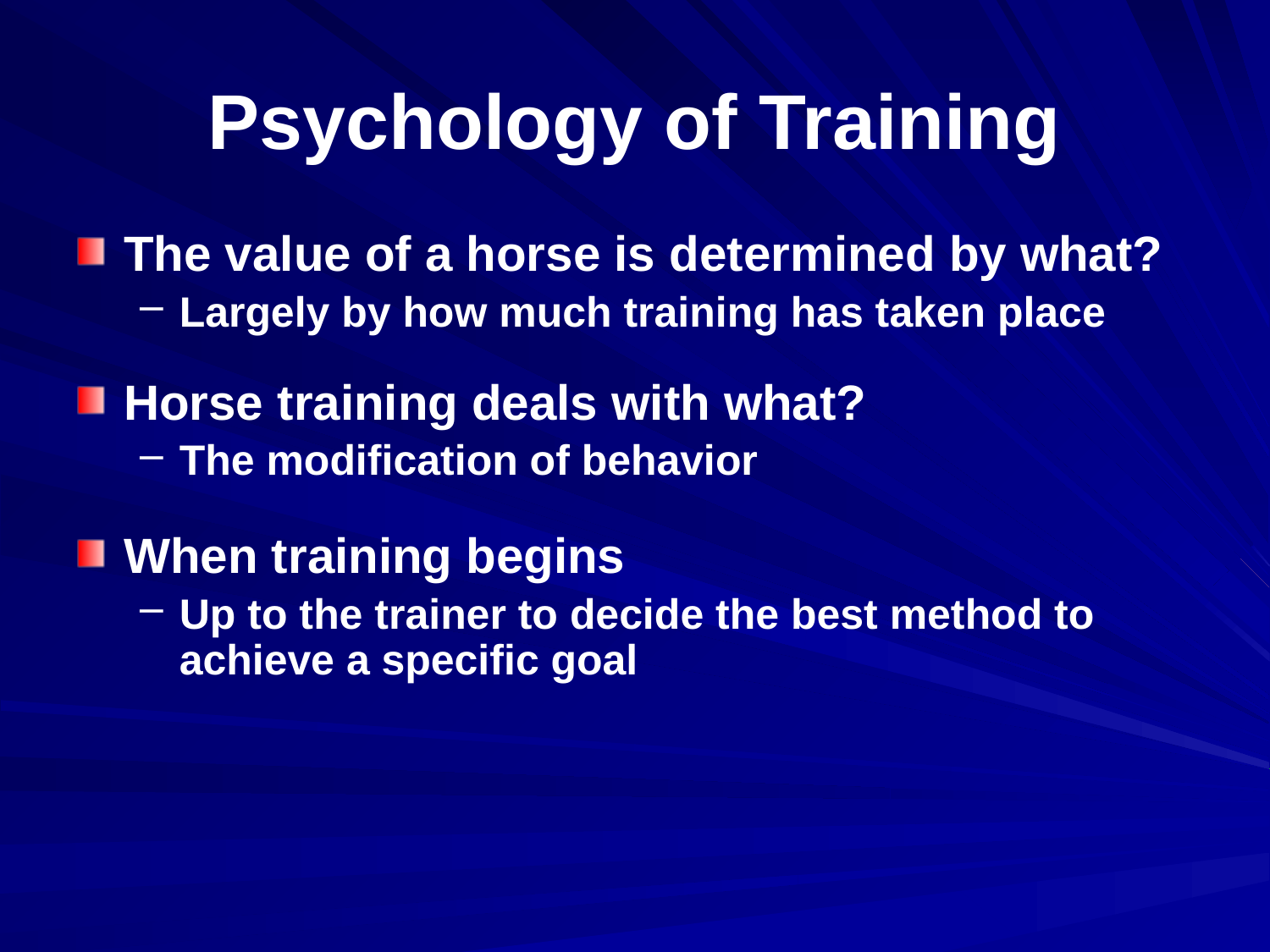

# Psychology of Training
The value of a horse is determined by what?
Largely by how much training has taken place

Horse training deals with what?
The modification of behavior

When training begins
Up to the trainer to decide the best method to achieve a specific goal